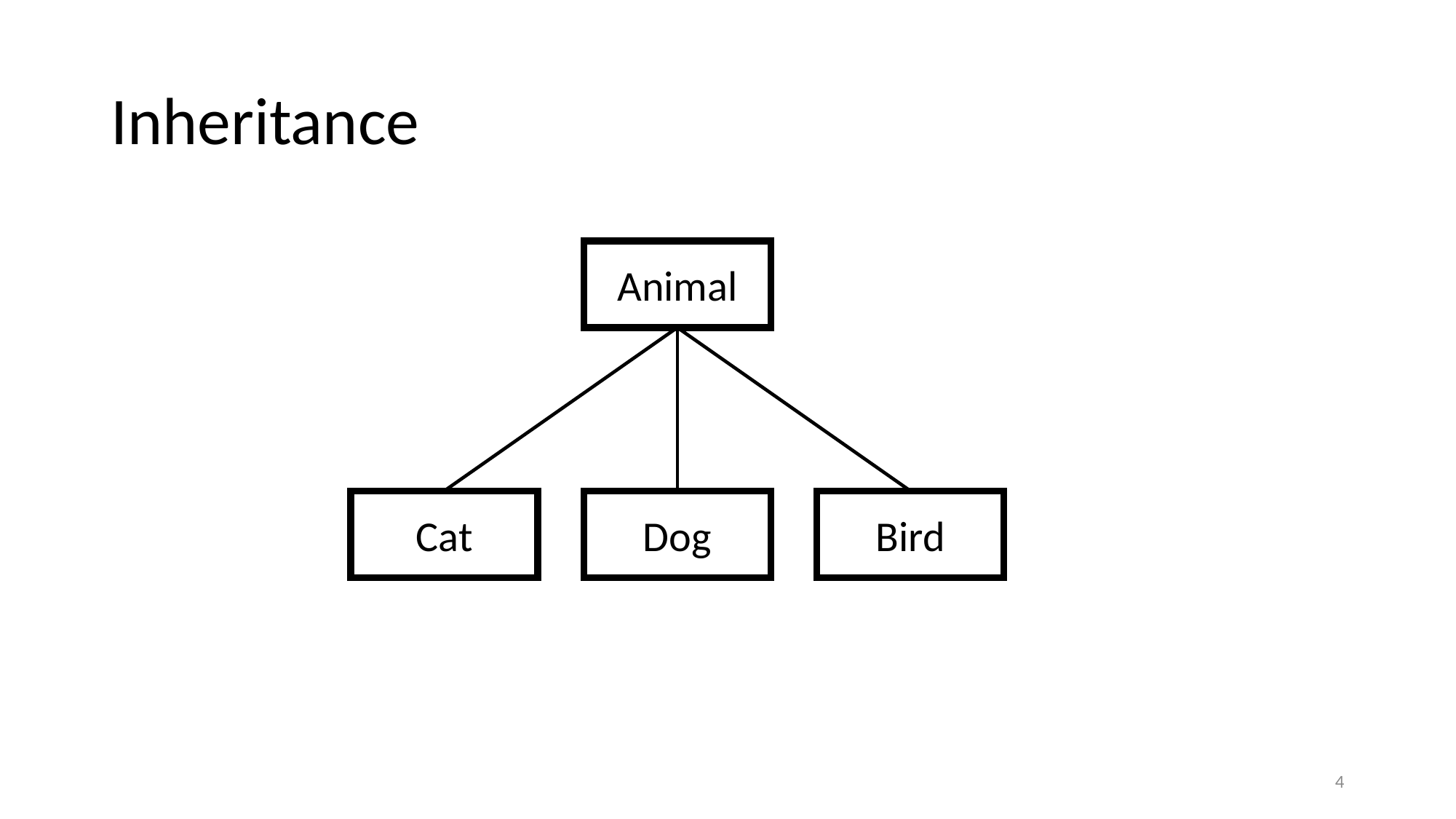

# Inheritance
Animal
Bird
Cat
Dog
4